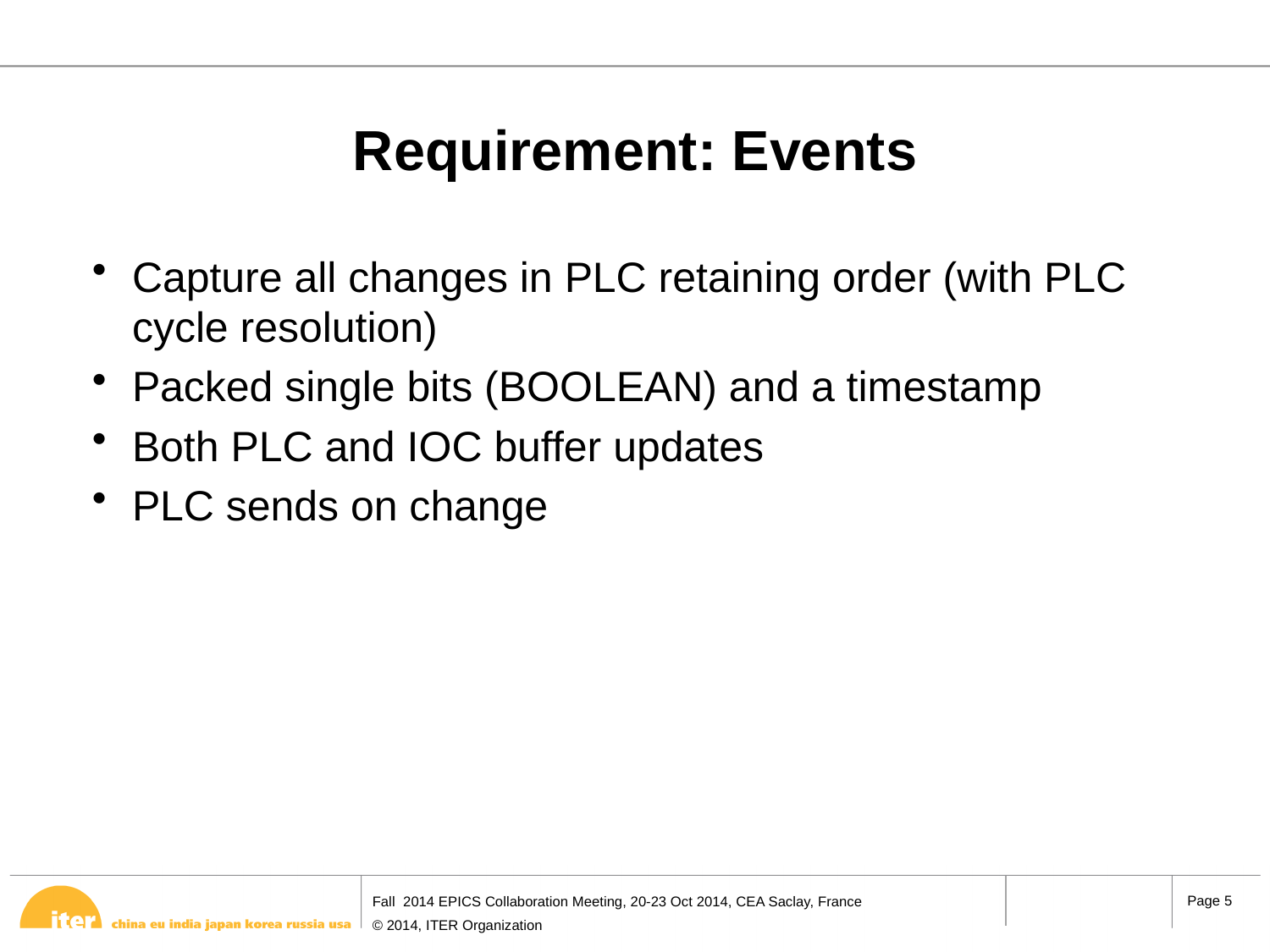

# Requirement: Events
Capture all changes in PLC retaining order (with PLC cycle resolution)
Packed single bits (BOOLEAN) and a timestamp
Both PLC and IOC buffer updates
PLC sends on change